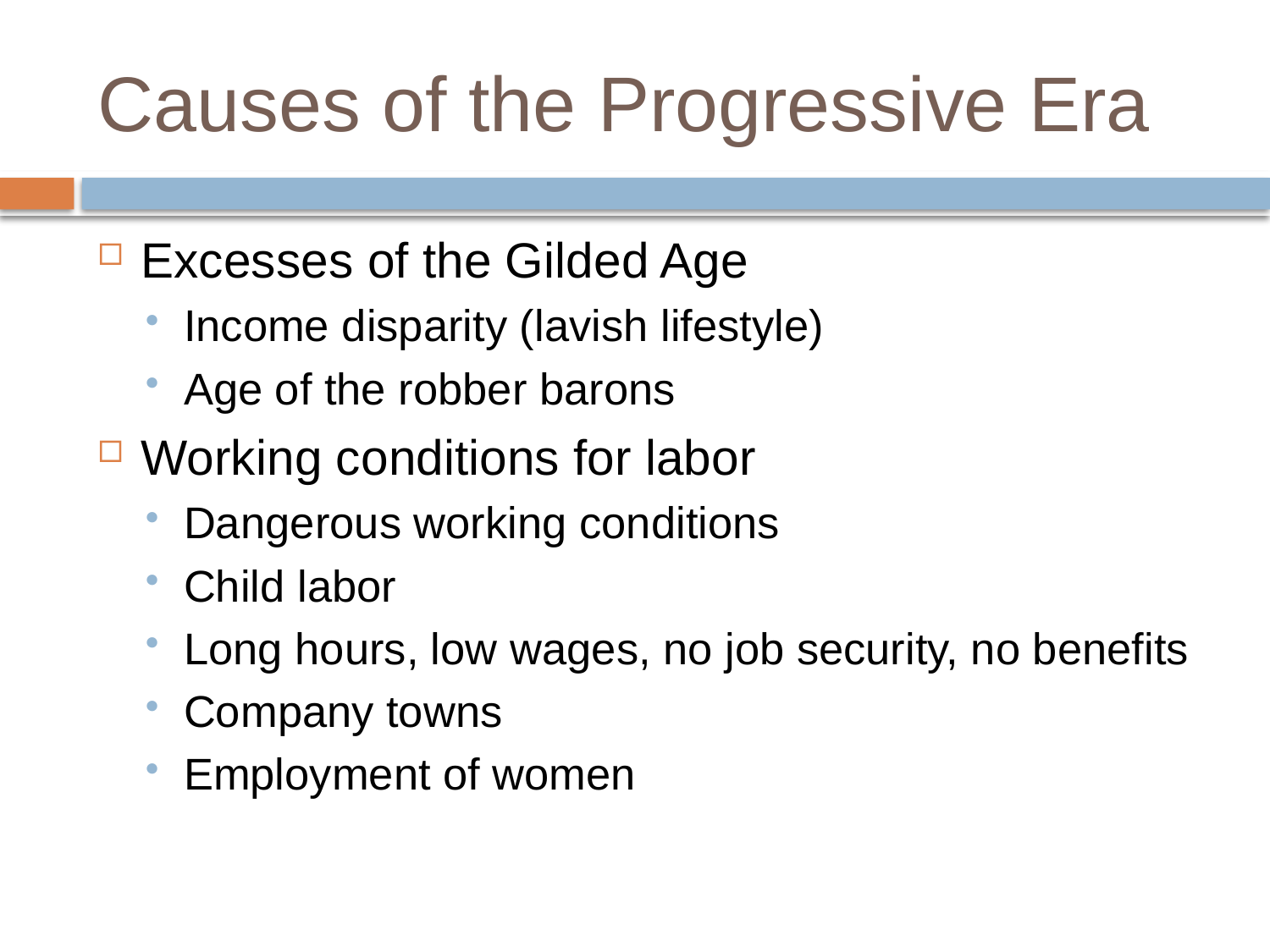

# Causes of the Progressive Era
Excesses of the Gilded Age
Income disparity (lavish lifestyle)
Age of the robber barons
Working conditions for labor
Dangerous working conditions
Child labor
Long hours, low wages, no job security, no benefits
Company towns
Employment of women